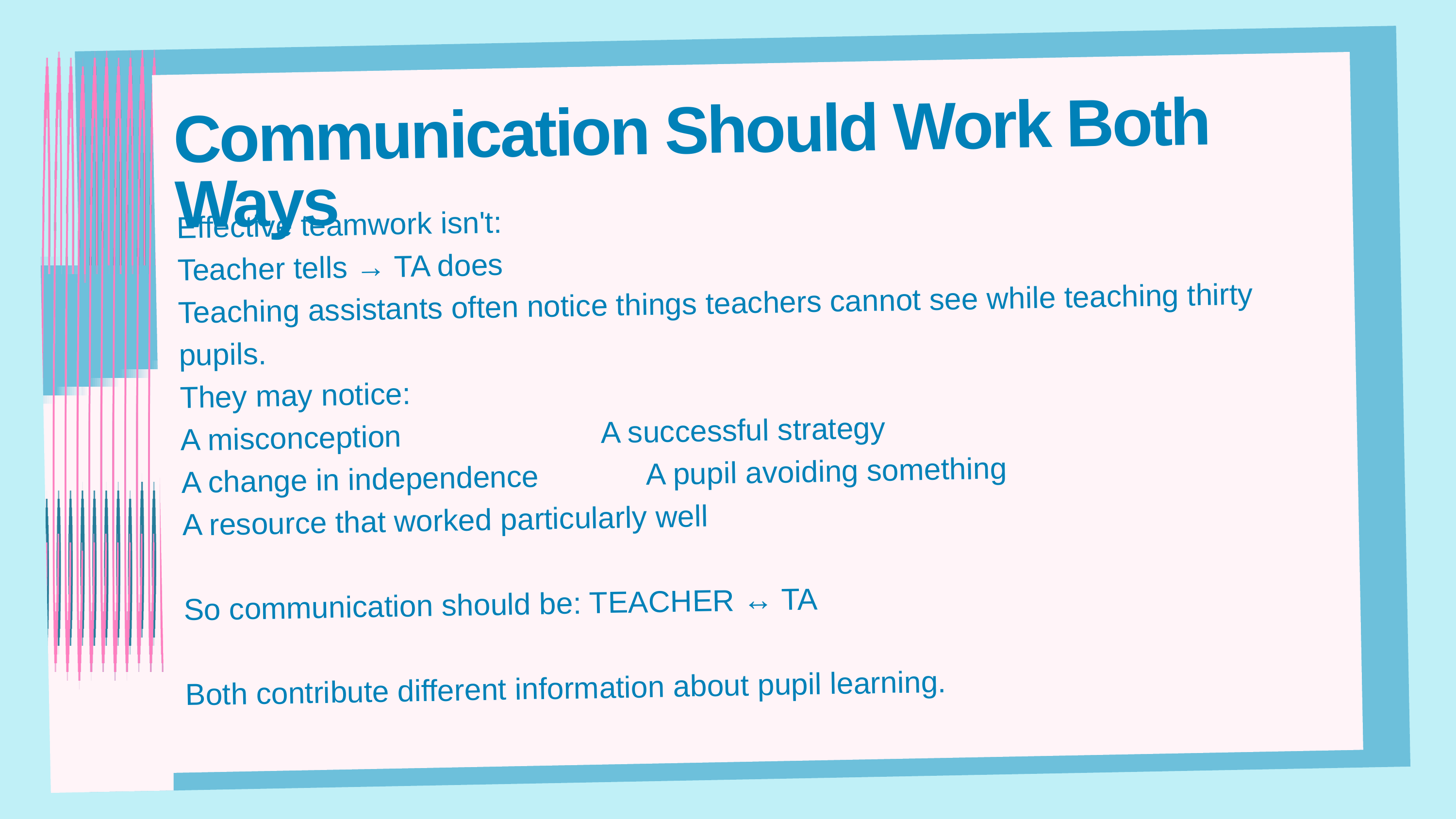

Communication Should Work Both Ways
Effective teamwork isn't:
Teacher tells → TA does
Teaching assistants often notice things teachers cannot see while teaching thirty pupils.
They may notice:
A misconception                        A successful strategy
A change in independence             A pupil avoiding something
A resource that worked particularly well

So communication should be: TEACHER ↔ TA

Both contribute different information about pupil learning.